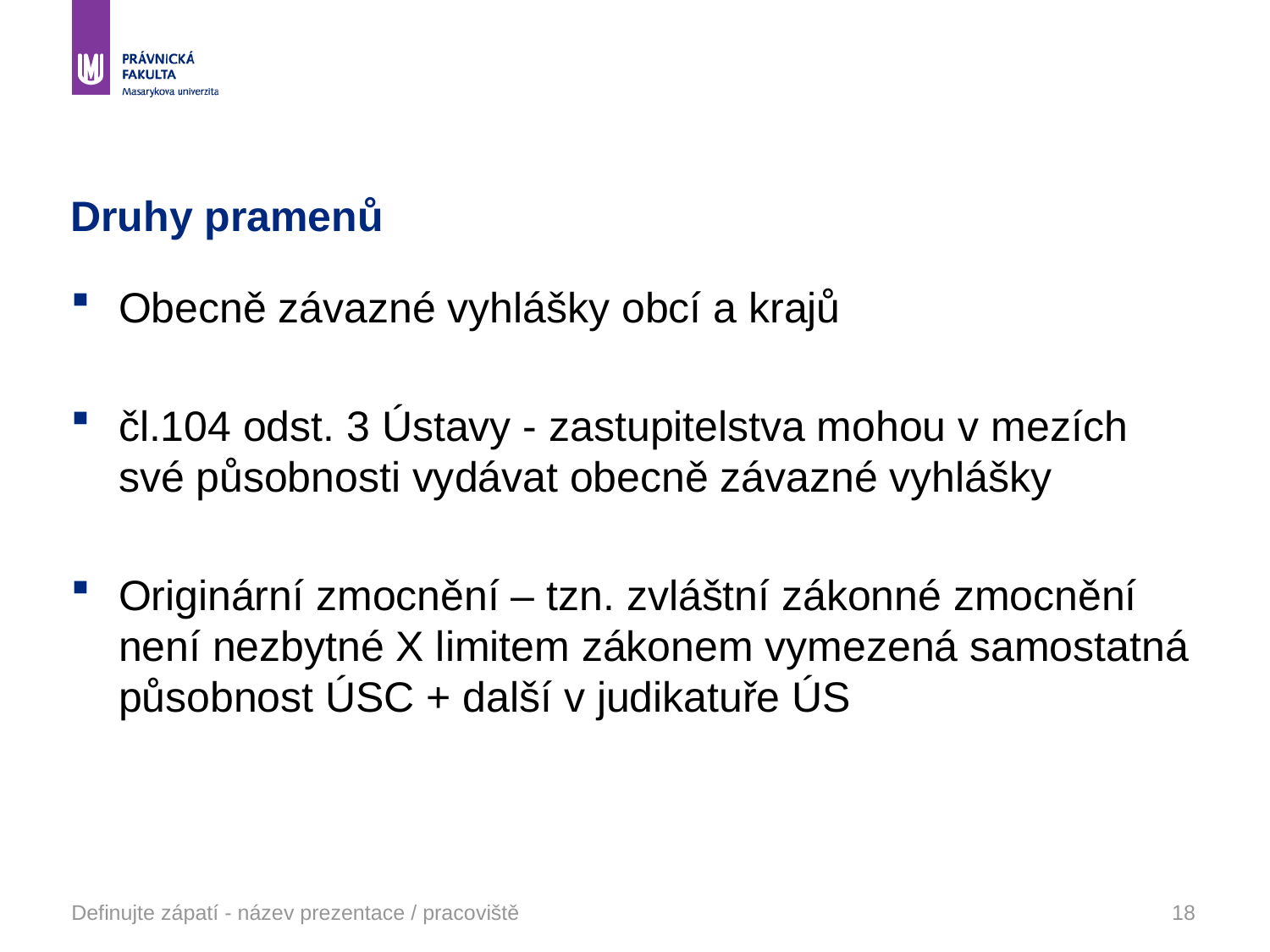

# Druhy pramenů
Obecně závazné vyhlášky obcí a krajů

čl.104 odst. 3 Ústavy - zastupitelstva mohou v mezích své působnosti vydávat obecně závazné vyhlášky

Originární zmocnění – tzn. zvláštní zákonné zmocnění není nezbytné X limitem zákonem vymezená samostatná působnost ÚSC + další v judikatuře ÚS

Definujte zápatí - název prezentace / pracoviště
18